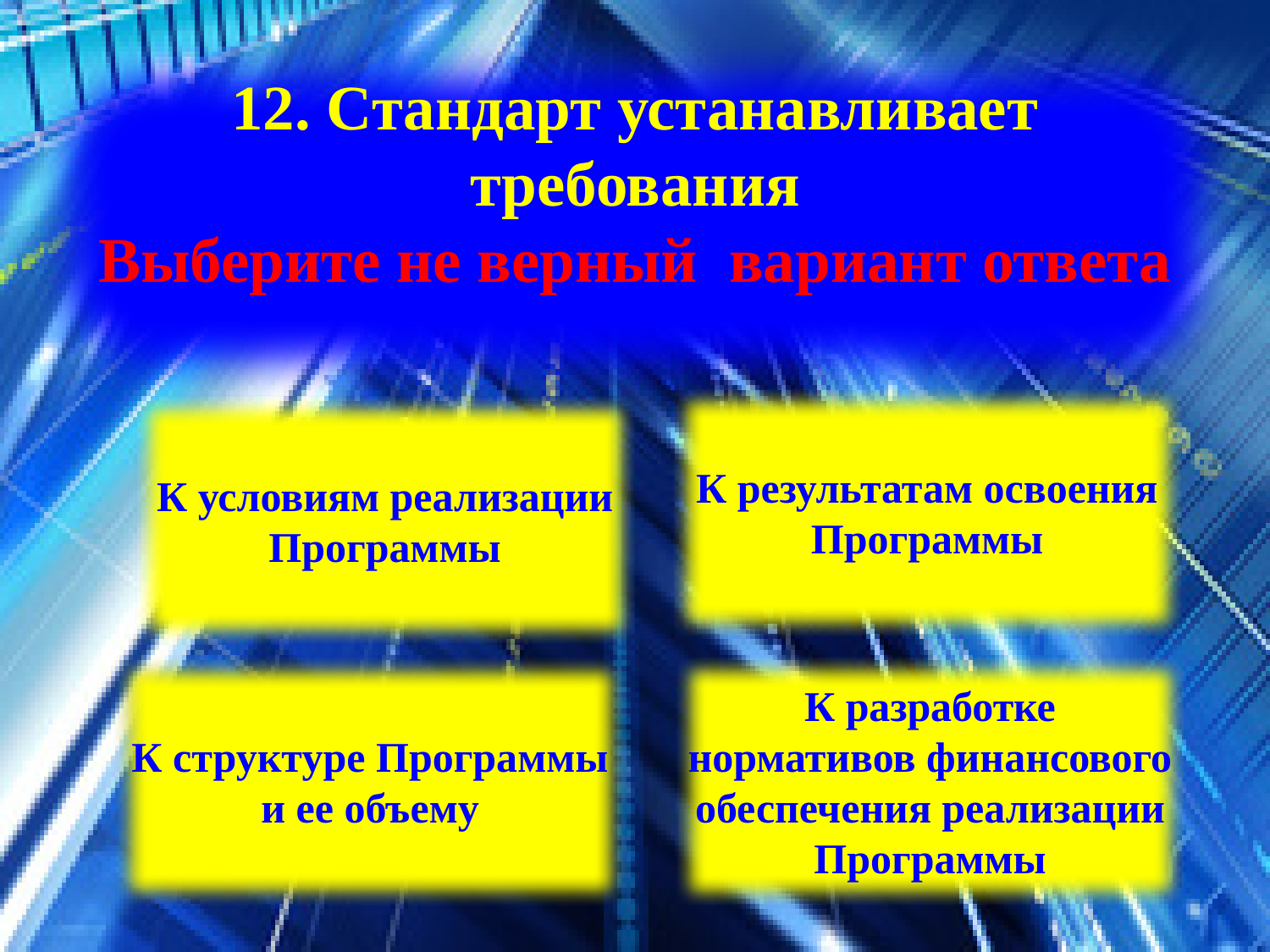

12. Стандарт устанавливает требования
Выберите не верный  вариант ответа

К результатам освоения Программы
К условиям реализации Программы
К структуре Программы и ее объему

К разработке нормативов финансового обеспечения реализации Программы